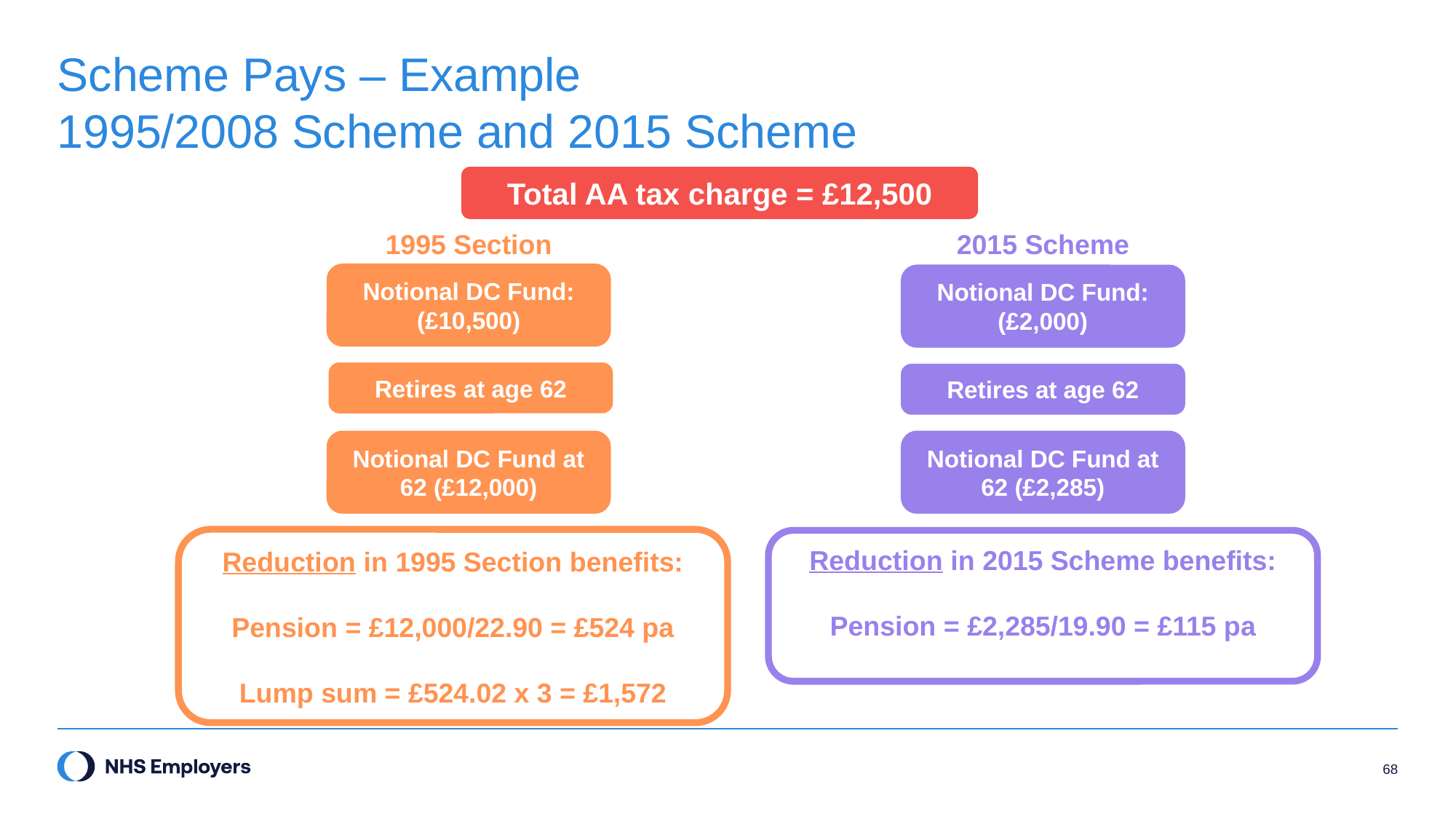

# Scheme Pays – Example 1995/2008 Scheme and 2015 Scheme
Total AA tax charge = £12,500
1995 Section
2015 Scheme
Notional DC Fund: (£10,500)
Notional DC Fund: (£2,000)
Retires at age 62
Retires at age 62
Notional DC Fund at 62 (£12,000)
Notional DC Fund at 62 (£2,285)
Reduction in 1995 Section benefits:

Pension = £12,000/22.90 = £524 pa

Lump sum = £524.02 x 3 = £1,572
Reduction in 2015 Scheme benefits:

Pension = £2,285/19.90 = £115 pa

68